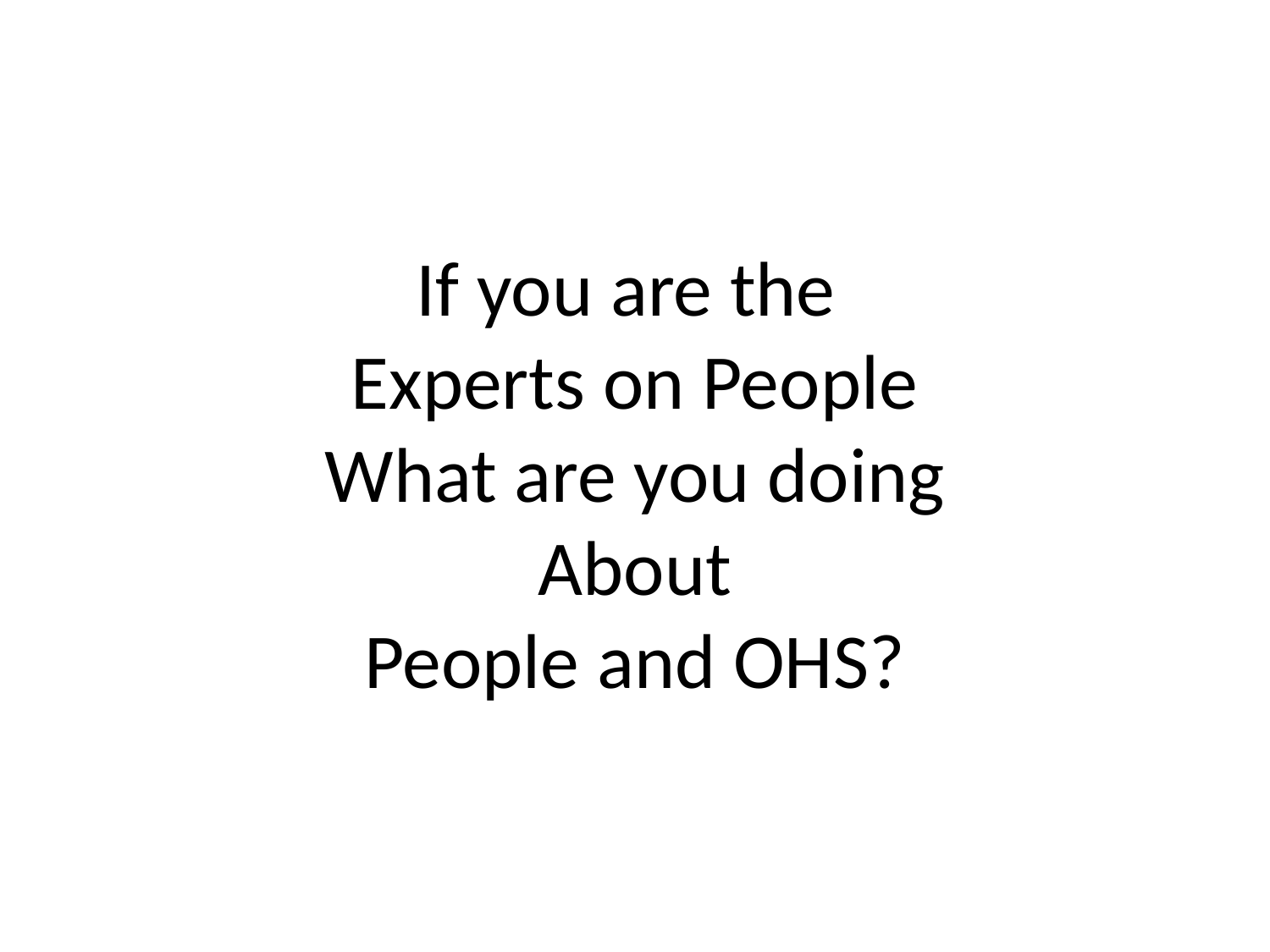

# If you are the Experts on People What are you doing About People and OHS?